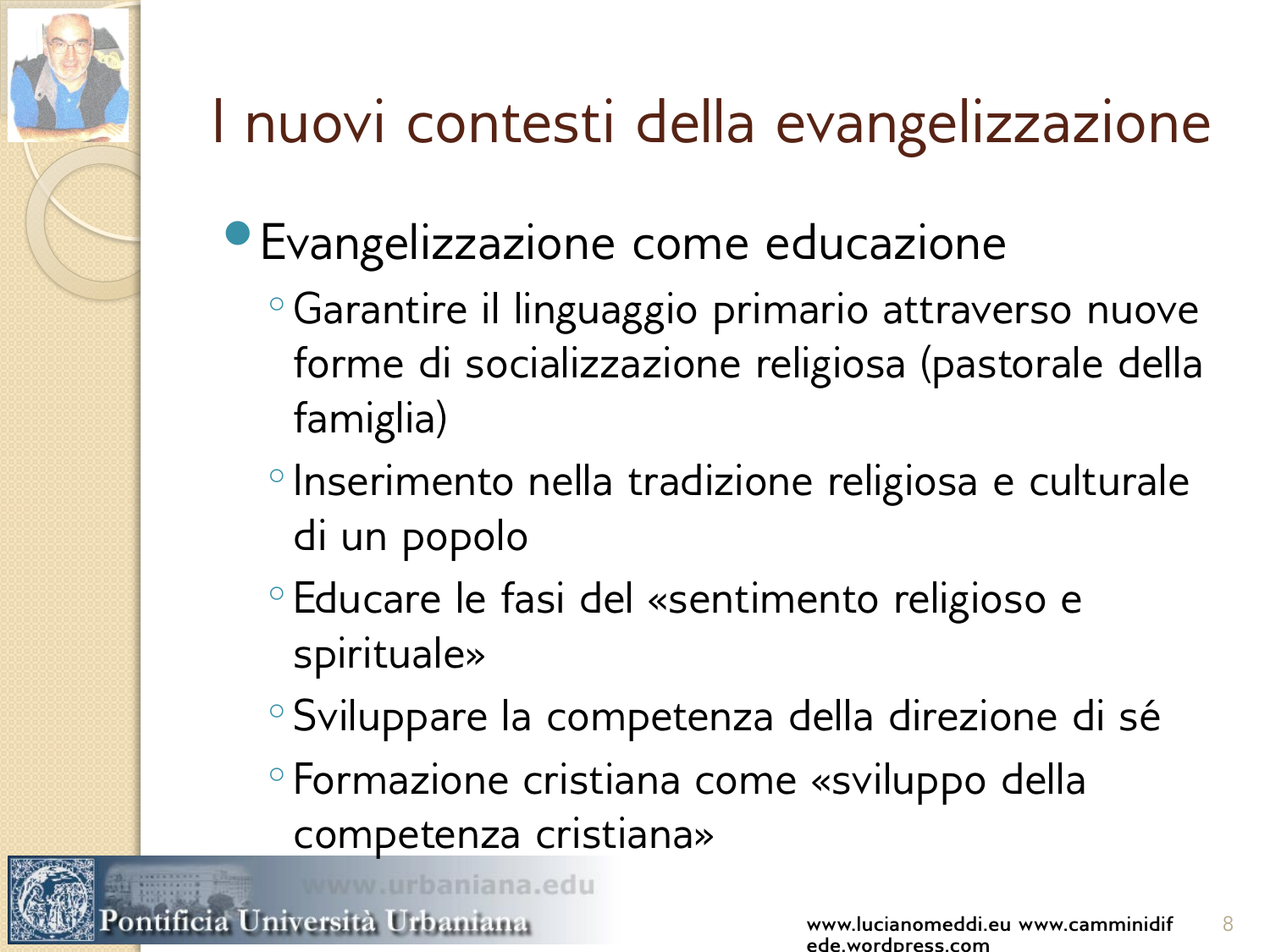

# I nuovi contesti della evangelizzazione
Evangelizzazione come educazione
Garantire il linguaggio primario attraverso nuove forme di socializzazione religiosa (pastorale della famiglia)
Inserimento nella tradizione religiosa e culturale di un popolo
Educare le fasi del «sentimento religioso e spirituale»
Sviluppare la competenza della direzione di sé
Formazione cristiana come «sviluppo della competenza cristiana»

www.lucianomeddi.eu www.camminidifede.wordpress.com
8